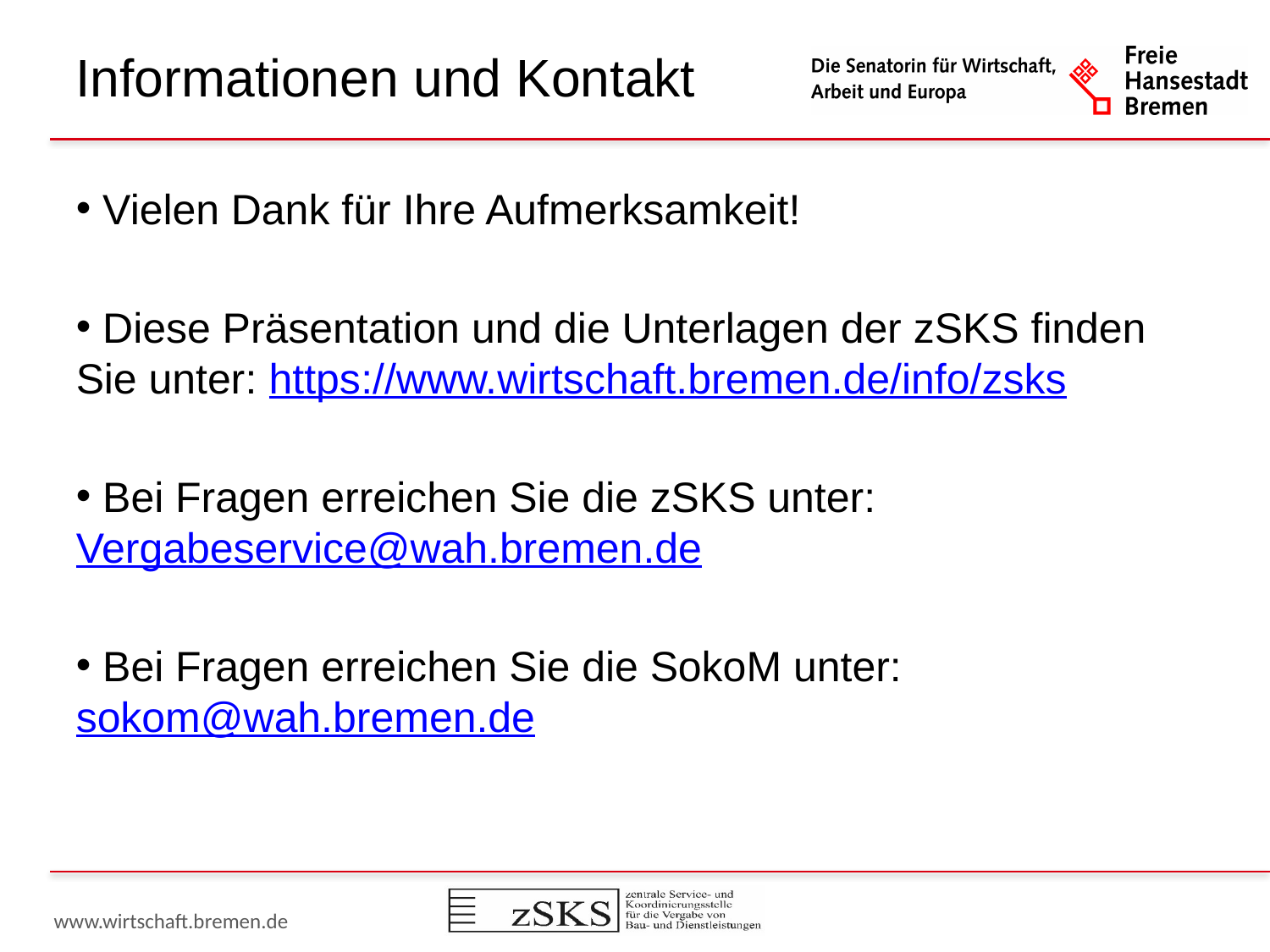

# Informationen und Kontakt
 Vielen Dank für Ihre Aufmerksamkeit!

 Diese Präsentation und die Unterlagen der zSKS finden Sie unter: https://www.wirtschaft.bremen.de/info/zsks

 Bei Fragen erreichen Sie die zSKS unter: Vergabeservice@wah.bremen.de

 Bei Fragen erreichen Sie die SokoM unter: sokom@wah.bremen.de